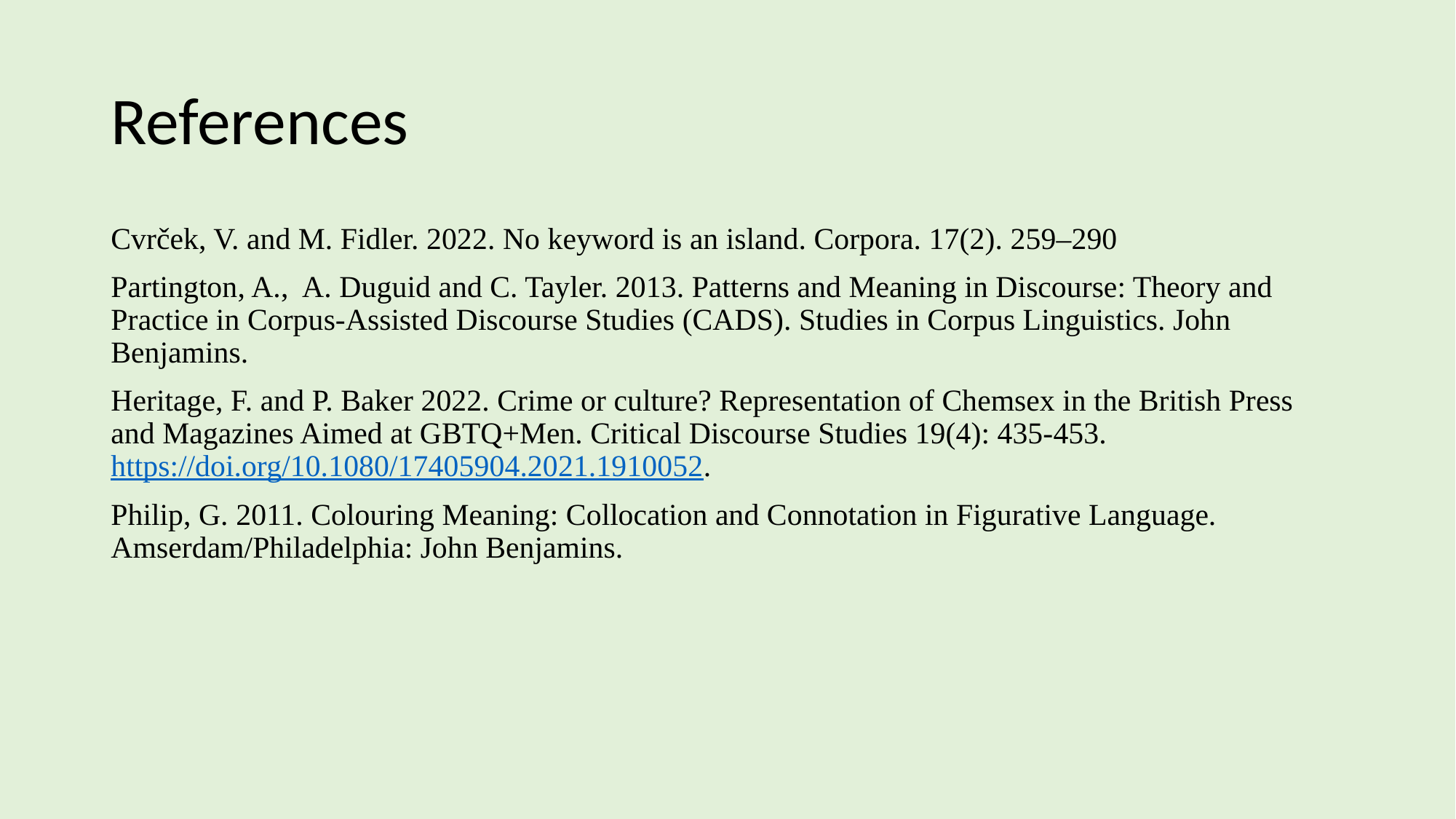

# References
Cvrček, V. and M. Fidler. 2022. No keyword is an island. Corpora. 17(2). 259–290
Partington, A.,  A. Duguid and C. Tayler. 2013. Patterns and Meaning in Discourse: Theory and Practice in Corpus-Assisted Discourse Studies (CADS). Studies in Corpus Linguistics. John Benjamins.
Heritage, F. and P. Baker 2022. Crime or culture? Representation of Chemsex in the British Press and Magazines Aimed at GBTQ+Men. Critical Discourse Studies 19(4): 435-453. https://doi.org/10.1080/17405904.2021.1910052.
Philip, G. 2011. Colouring Meaning: Collocation and Connotation in Figurative Language. Amserdam/Philadelphia: John Benjamins.